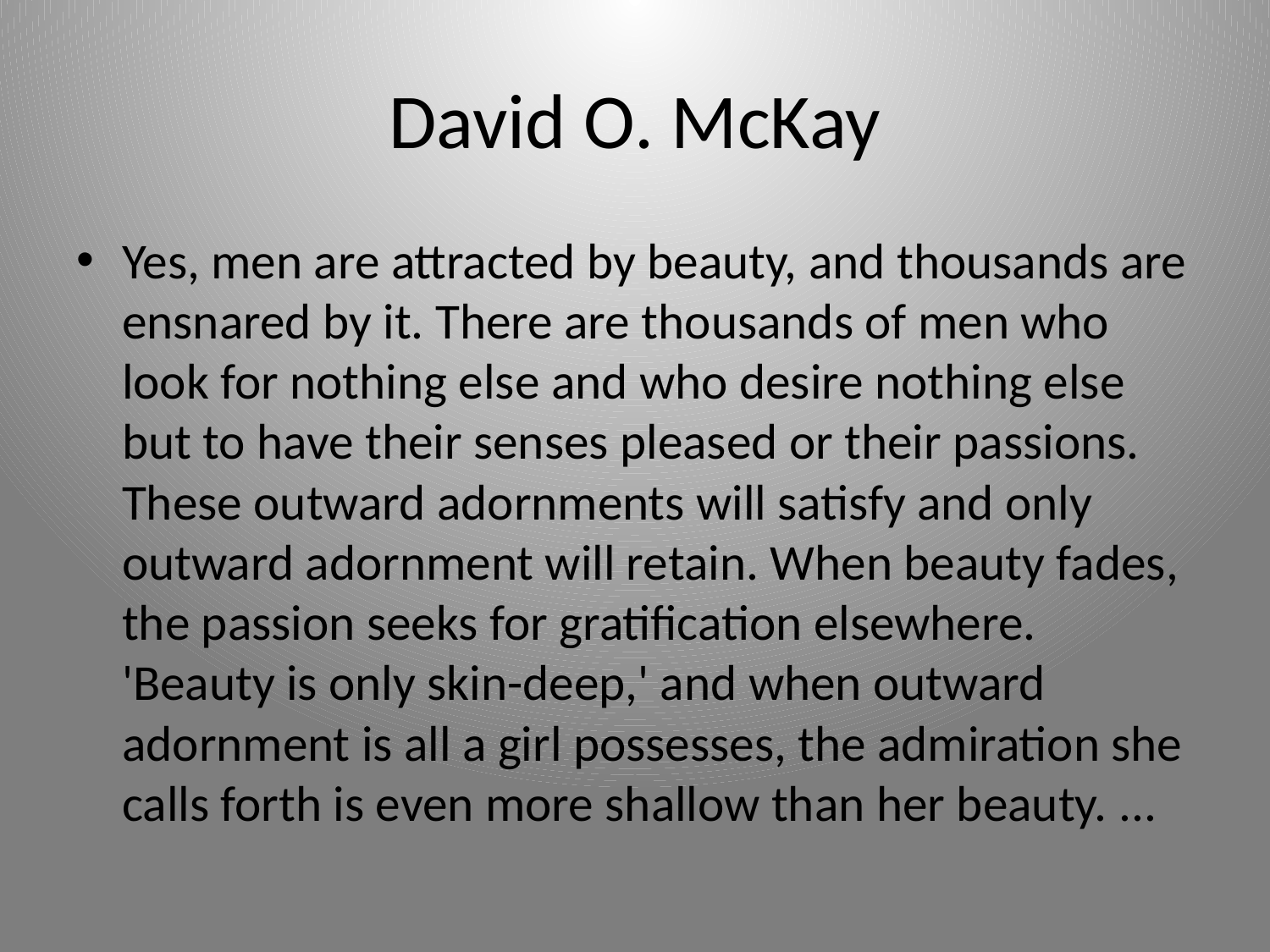

# David O. McKay
Yes, men are attracted by beauty, and thousands are ensnared by it. There are thousands of men who look for nothing else and who desire nothing else but to have their senses pleased or their passions. These outward adornments will satisfy and only outward adornment will retain. When beauty fades, the passion seeks for gratification elsewhere. 'Beauty is only skin-deep,' and when outward adornment is all a girl possesses, the admiration she calls forth is even more shallow than her beauty. ...